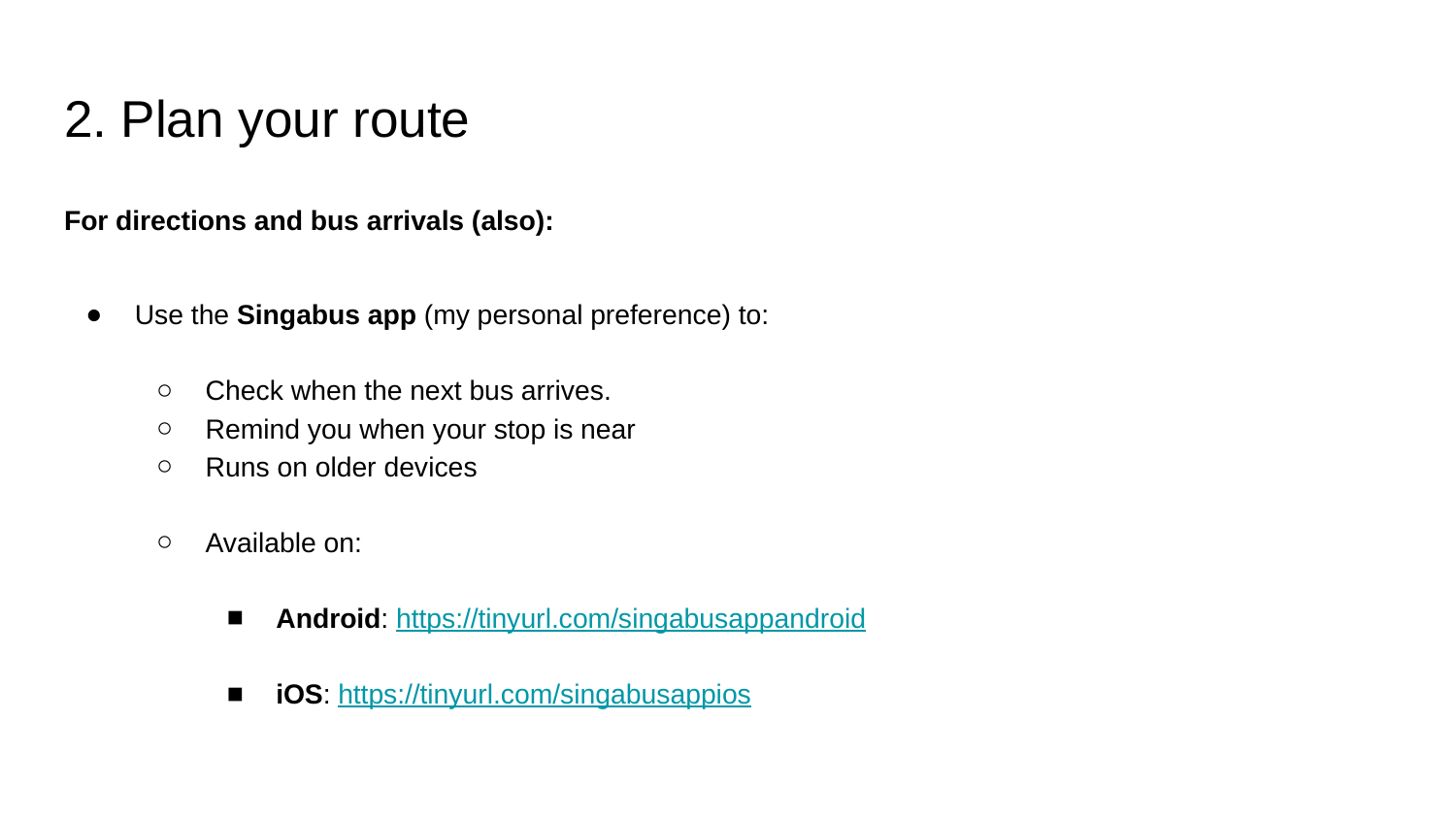

# 2. Plan your route

For directions and bus arrivals (also):
Use the Singabus app (my personal preference) to:
Check when the next bus arrives.
Remind you when your stop is near
Runs on older devices
Available on:
Android: https://tinyurl.com/singabusappandroid
iOS: https://tinyurl.com/singabusappios